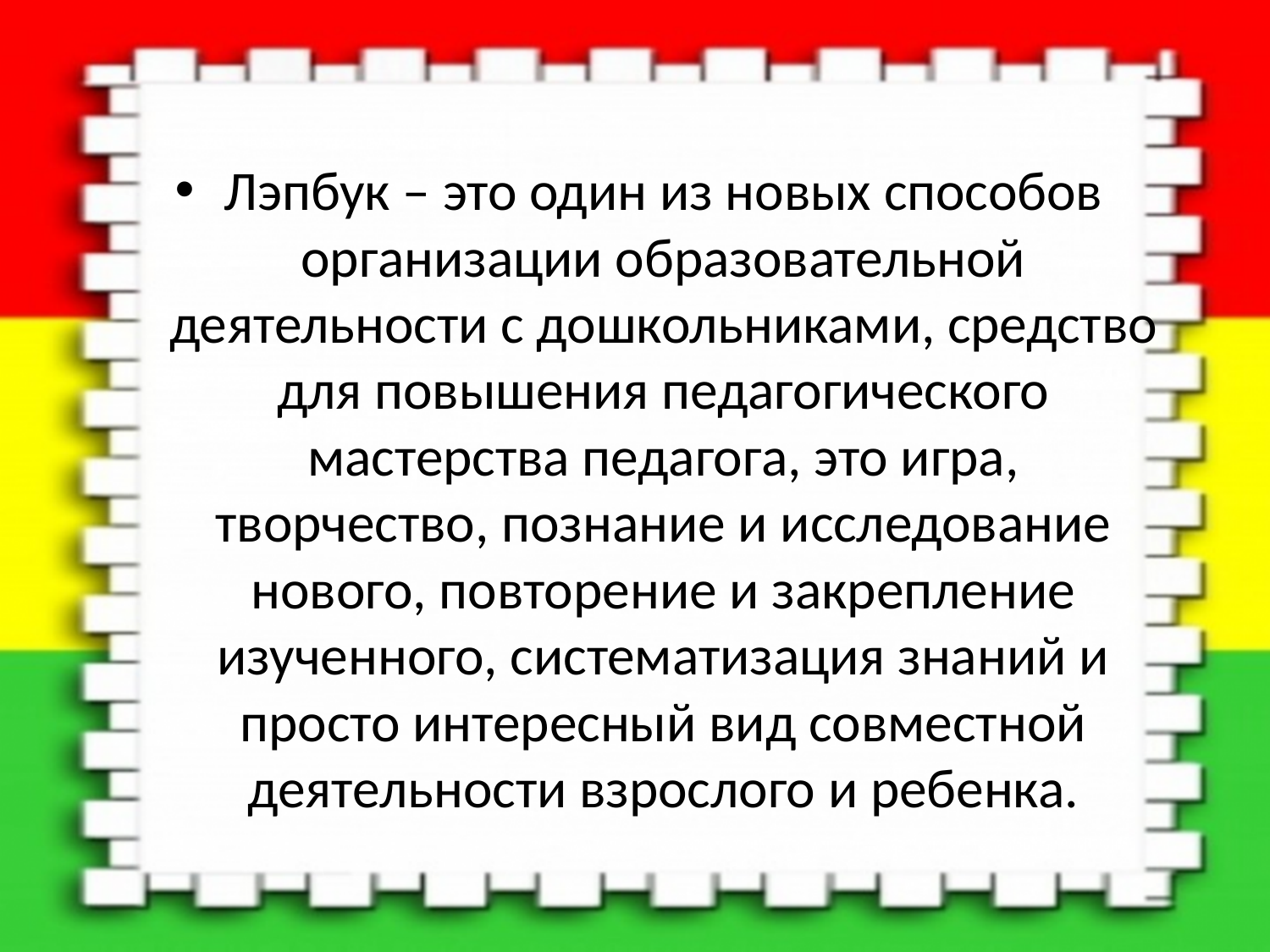

#
Лэпбук – это один из новых способов организации образовательной деятельности с дошкольниками, средство для повышения педагогического мастерства педагога, это игра, творчество, познание и исследование нового, повторение и закрепление изученного, систематизация знаний и просто интересный вид совместной деятельности взрослого и ребенка.